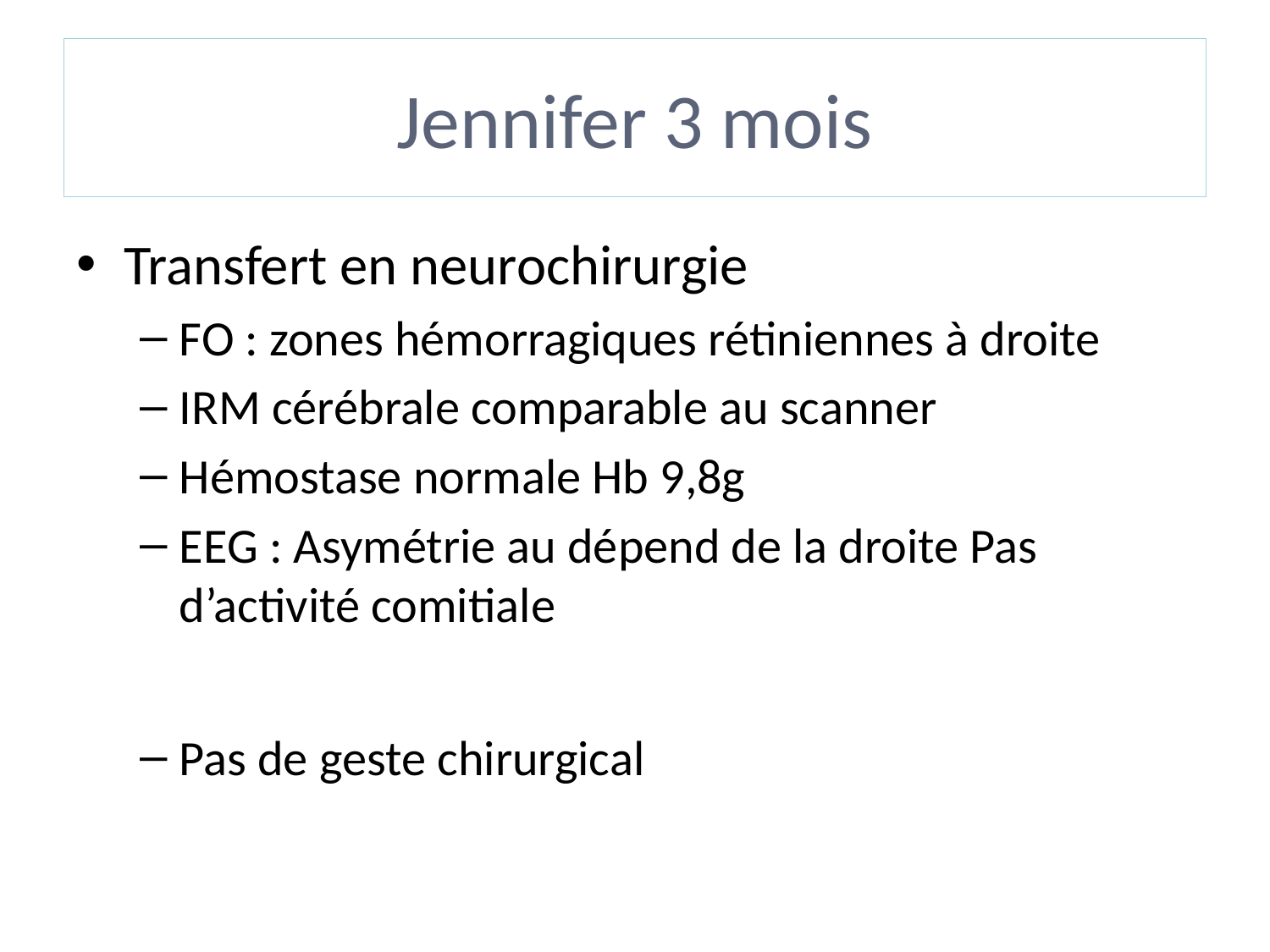

# Jennifer 3 mois
Transfert en neurochirurgie
FO : zones hémorragiques rétiniennes à droite
IRM cérébrale comparable au scanner
Hémostase normale Hb 9,8g
EEG : Asymétrie au dépend de la droite Pas d’activité comitiale

Pas de geste chirurgical